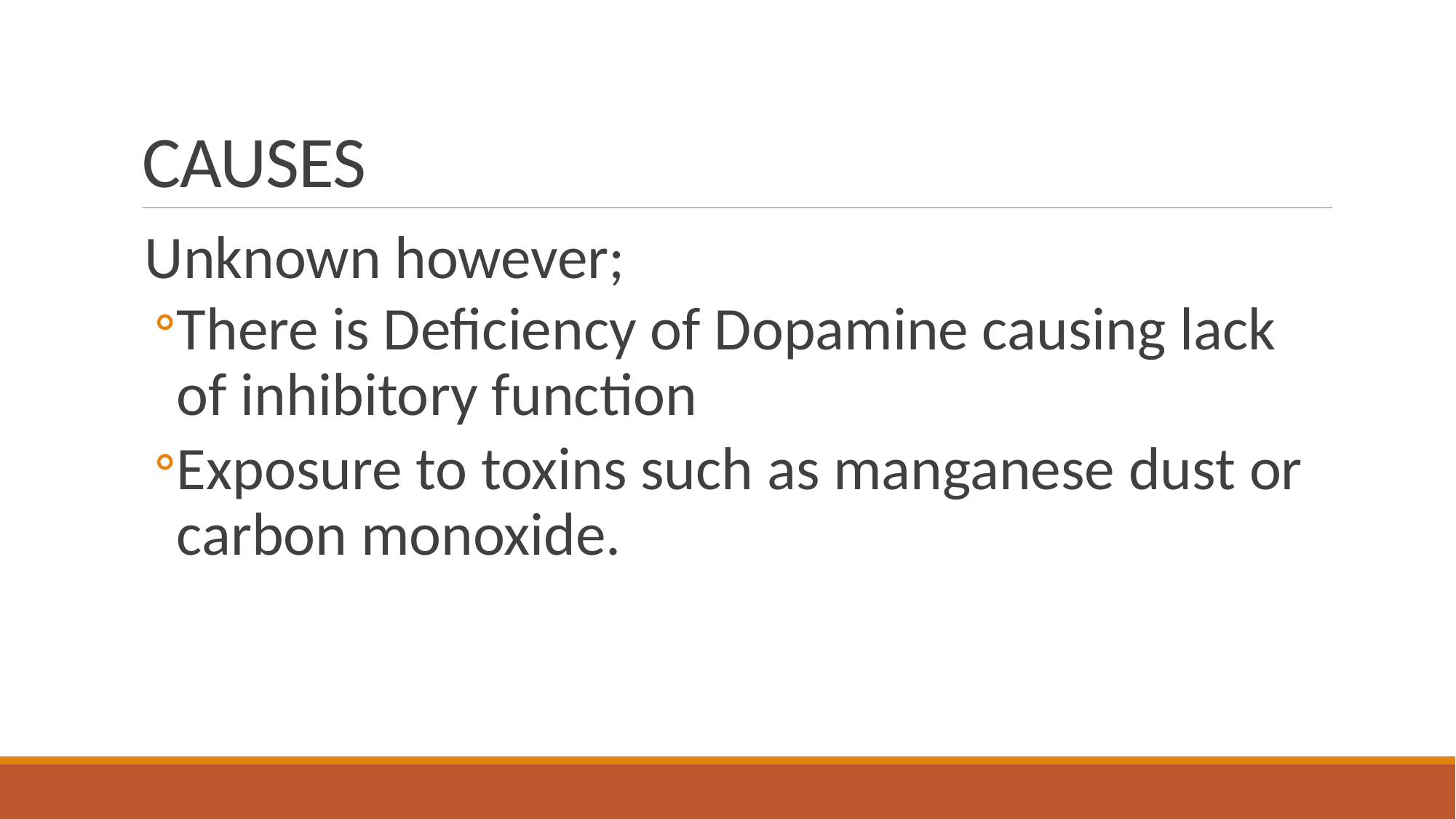

# CAUSES
Unknown however;
There is Deficiency of Dopamine causing lack of inhibitory function
Exposure to toxins such as manganese dust or carbon monoxide.